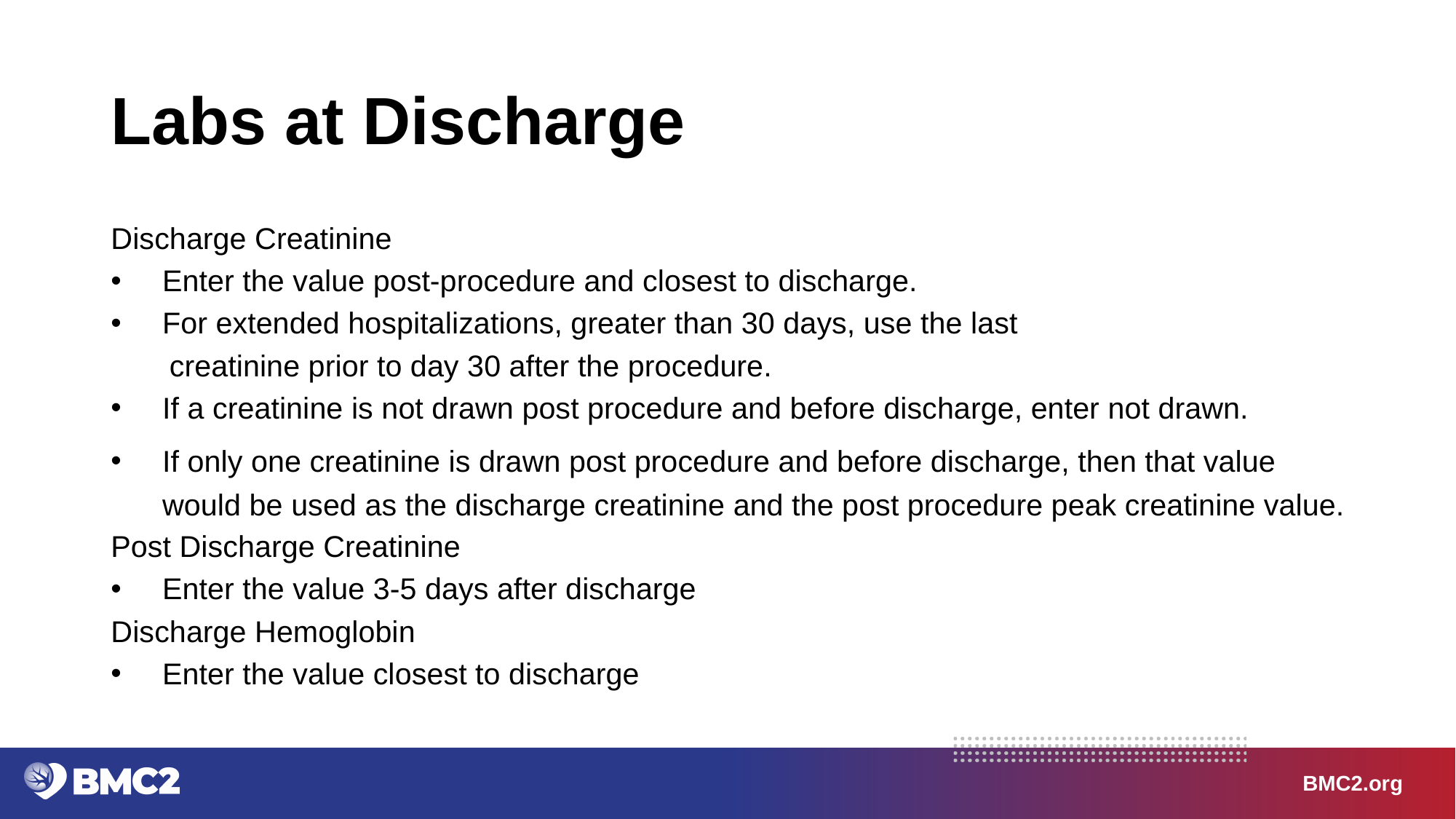

# Labs at Discharge
Discharge Creatinine
Enter the value post-procedure and closest to discharge.
For extended hospitalizations, greater than 30 days, use the last
       creatinine prior to day 30 after the procedure.
If a creatinine is not drawn post procedure and before discharge, enter not drawn.
If only one creatinine is drawn post procedure and before discharge, then that value would be used as the discharge creatinine and the post procedure peak creatinine value.
Post Discharge Creatinine
Enter the value 3-5 days after discharge
Discharge Hemoglobin
Enter the value closest to discharge